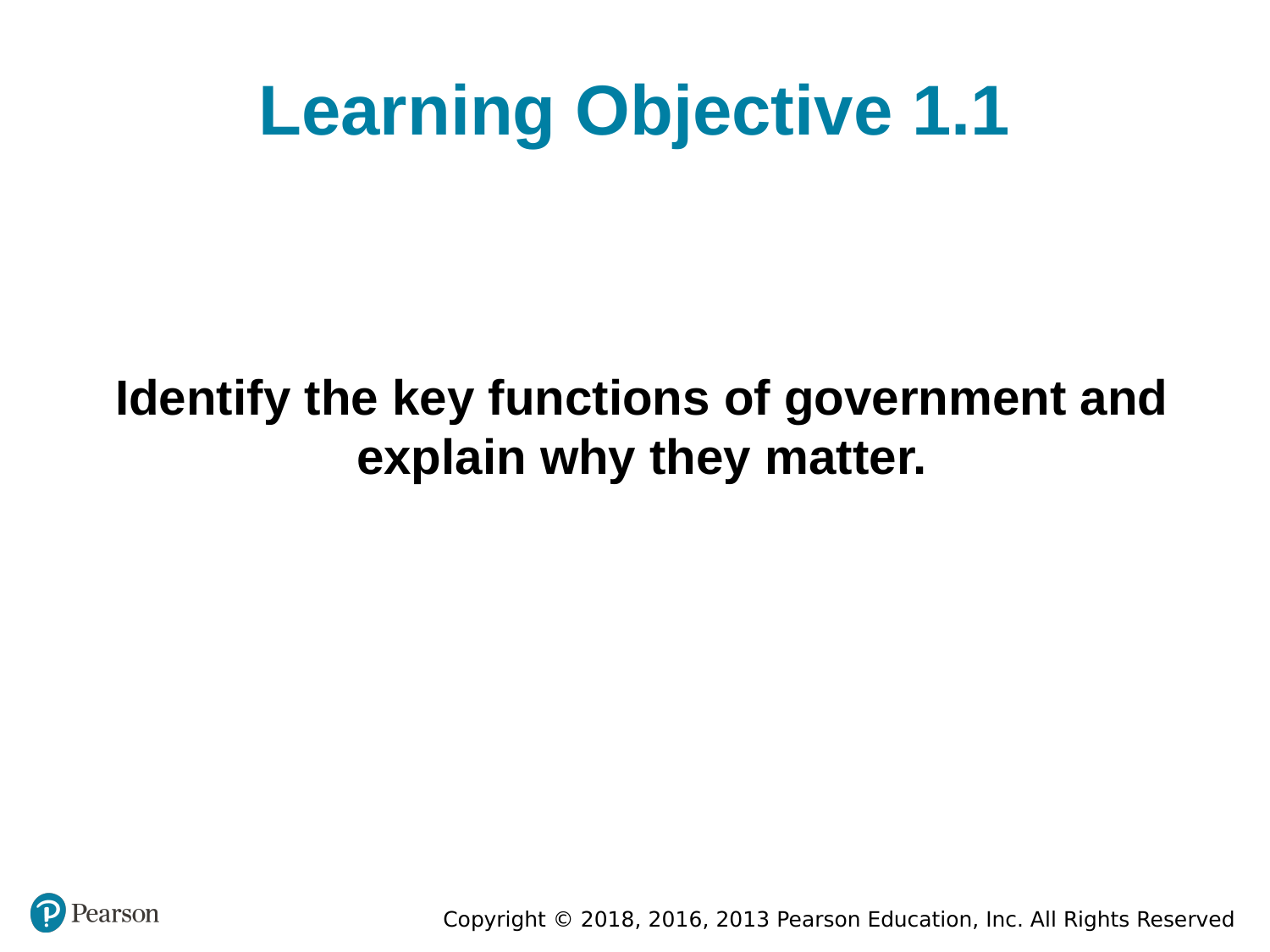

# Learning Objective 1.1

Identify the key functions of government and explain why they matter.